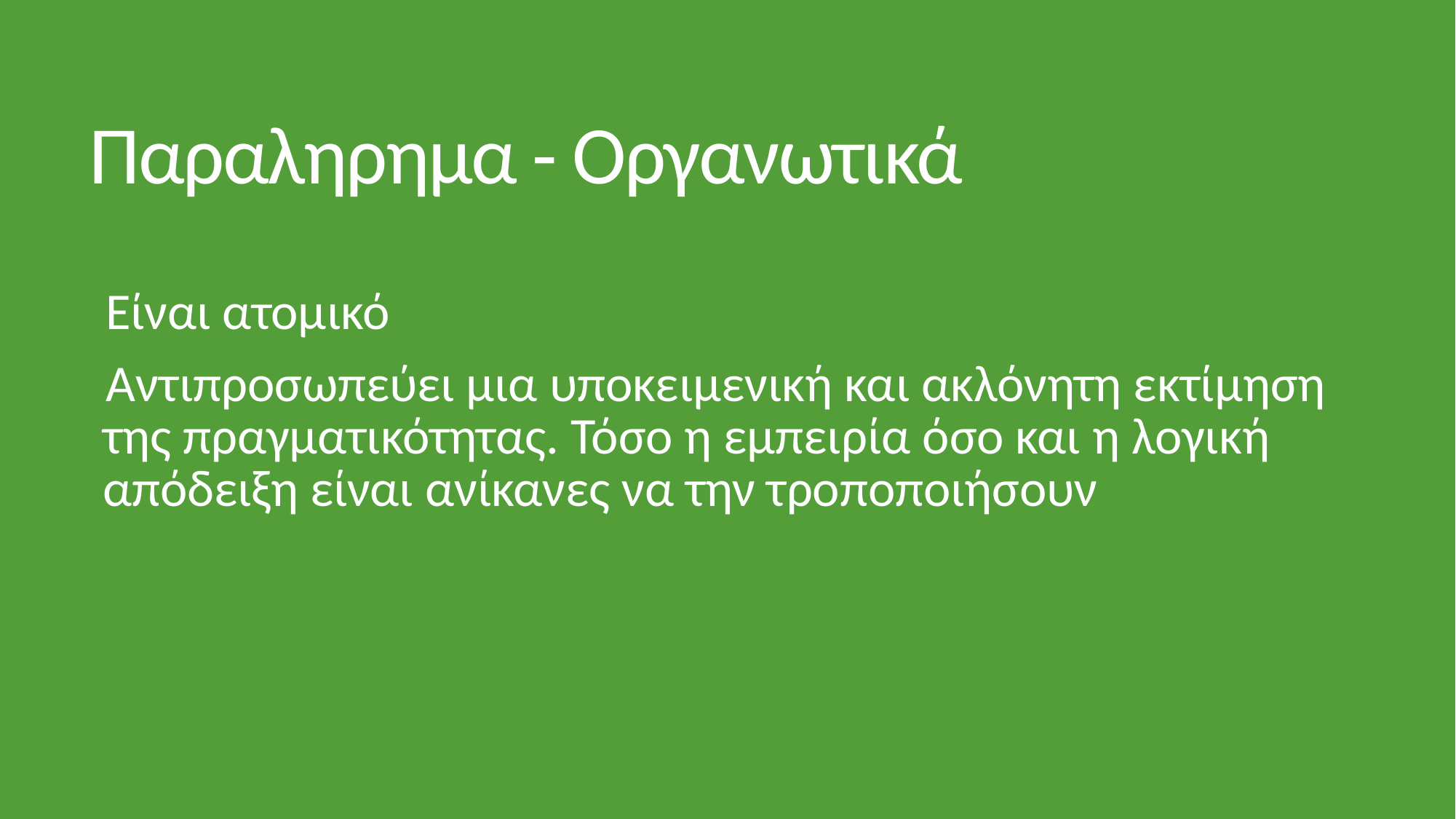

# Παραληρημα - Οργανωτικά
Είναι ατομικό
Αντιπροσωπεύει μια υποκειμενική και ακλόνητη εκτίμηση της πραγματικότητας. Τόσο η εμπειρία όσο και η λογική απόδειξη είναι ανίκανες να την τροποποιήσουν